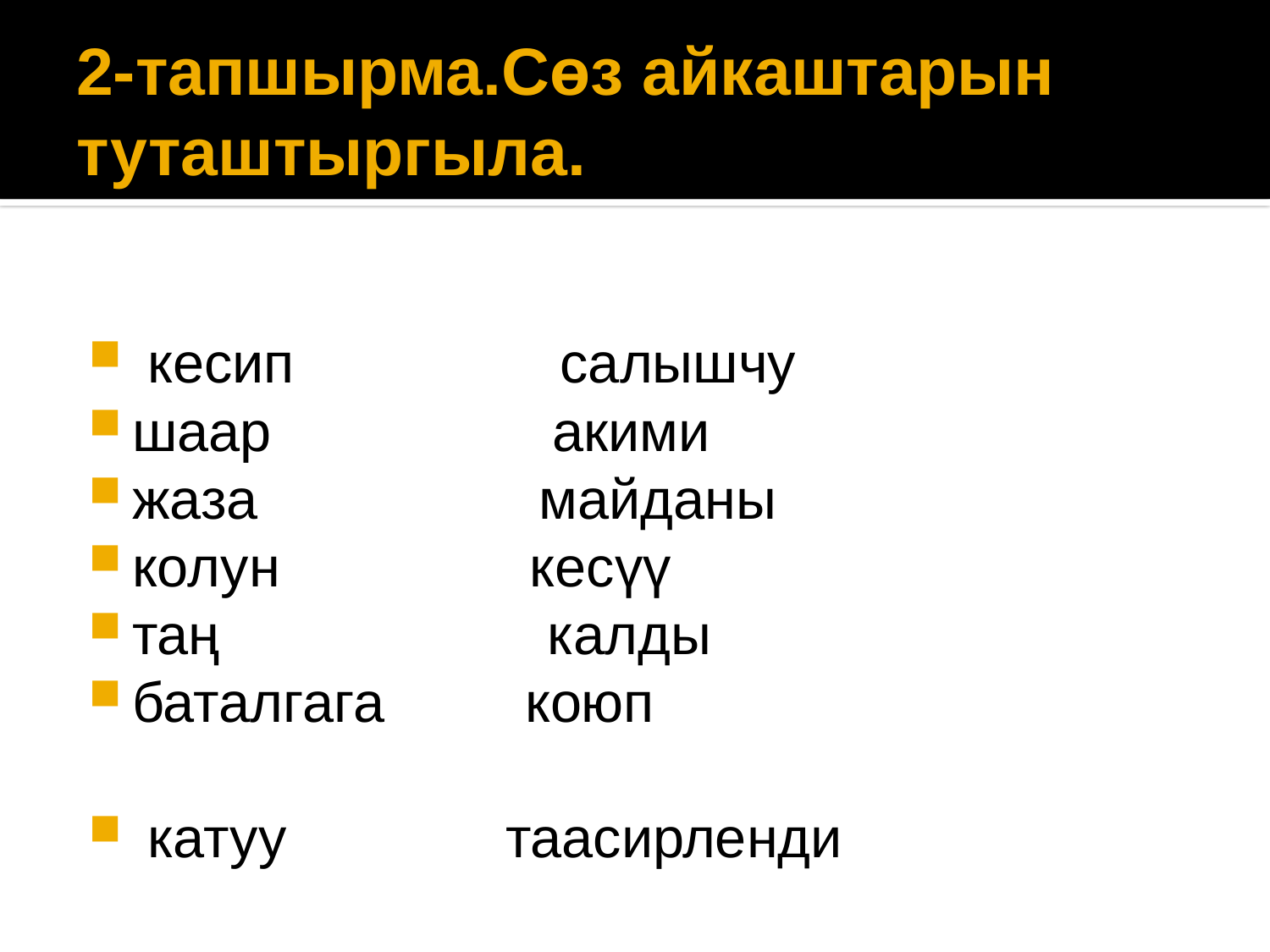

# 2-тапшырма.Сөз айкаштарын туташтыргыла.

 кесип                 салышчу
шаар                  акими
жаза                  майданы
колун                кесүү
таң                     калды
баталгага         коюп
 катуу              таасирленди